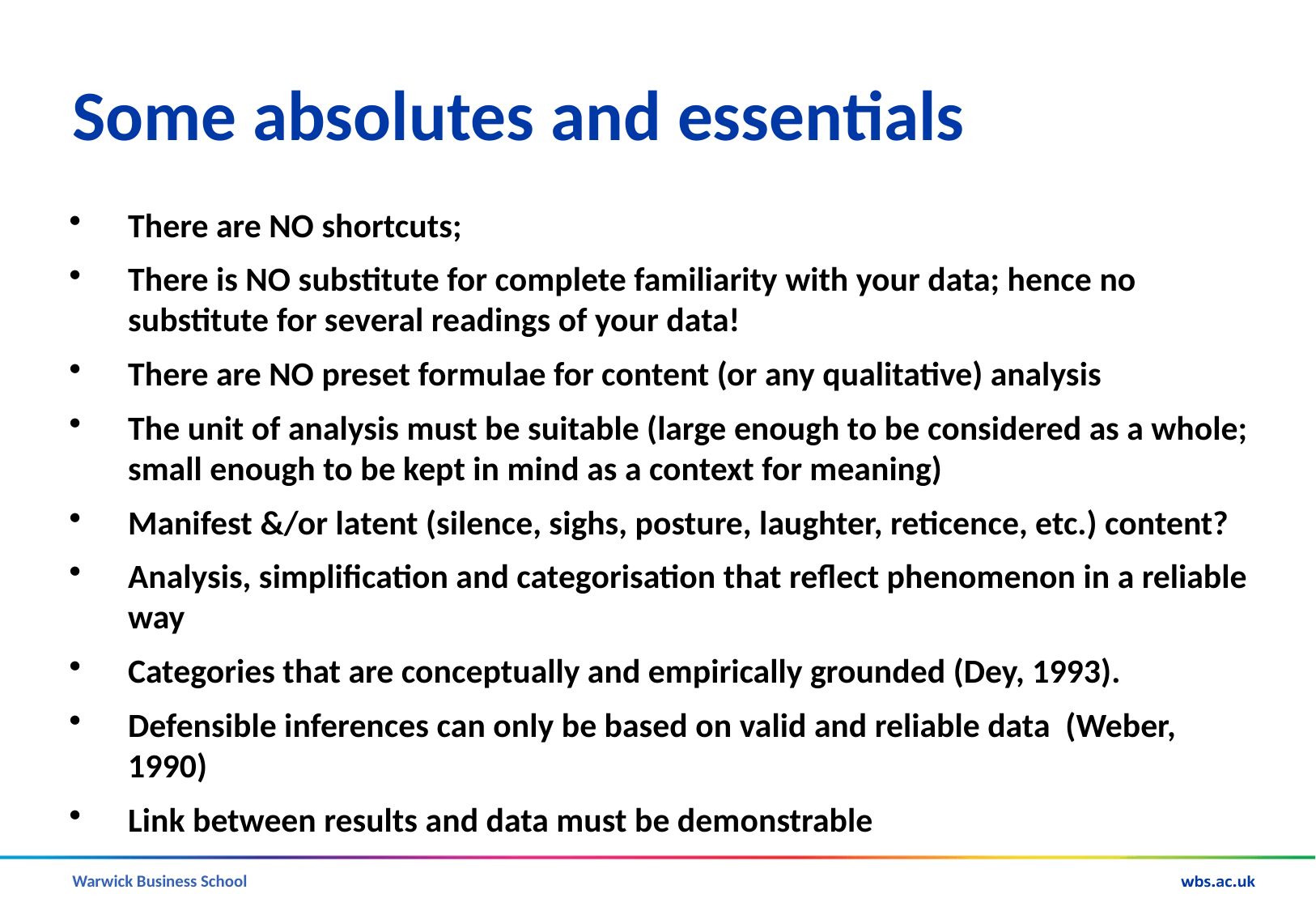

# Some absolutes and essentials
There are NO shortcuts;
There is NO substitute for complete familiarity with your data; hence no substitute for several readings of your data!
There are NO preset formulae for content (or any qualitative) analysis
The unit of analysis must be suitable (large enough to be considered as a whole; small enough to be kept in mind as a context for meaning)
Manifest &/or latent (silence, sighs, posture, laughter, reticence, etc.) content?
Analysis, simplification and categorisation that reflect phenomenon in a reliable way
Categories that are conceptually and empirically grounded (Dey, 1993).
Defensible inferences can only be based on valid and reliable data  (Weber, 1990)
Link between results and data must be demonstrable